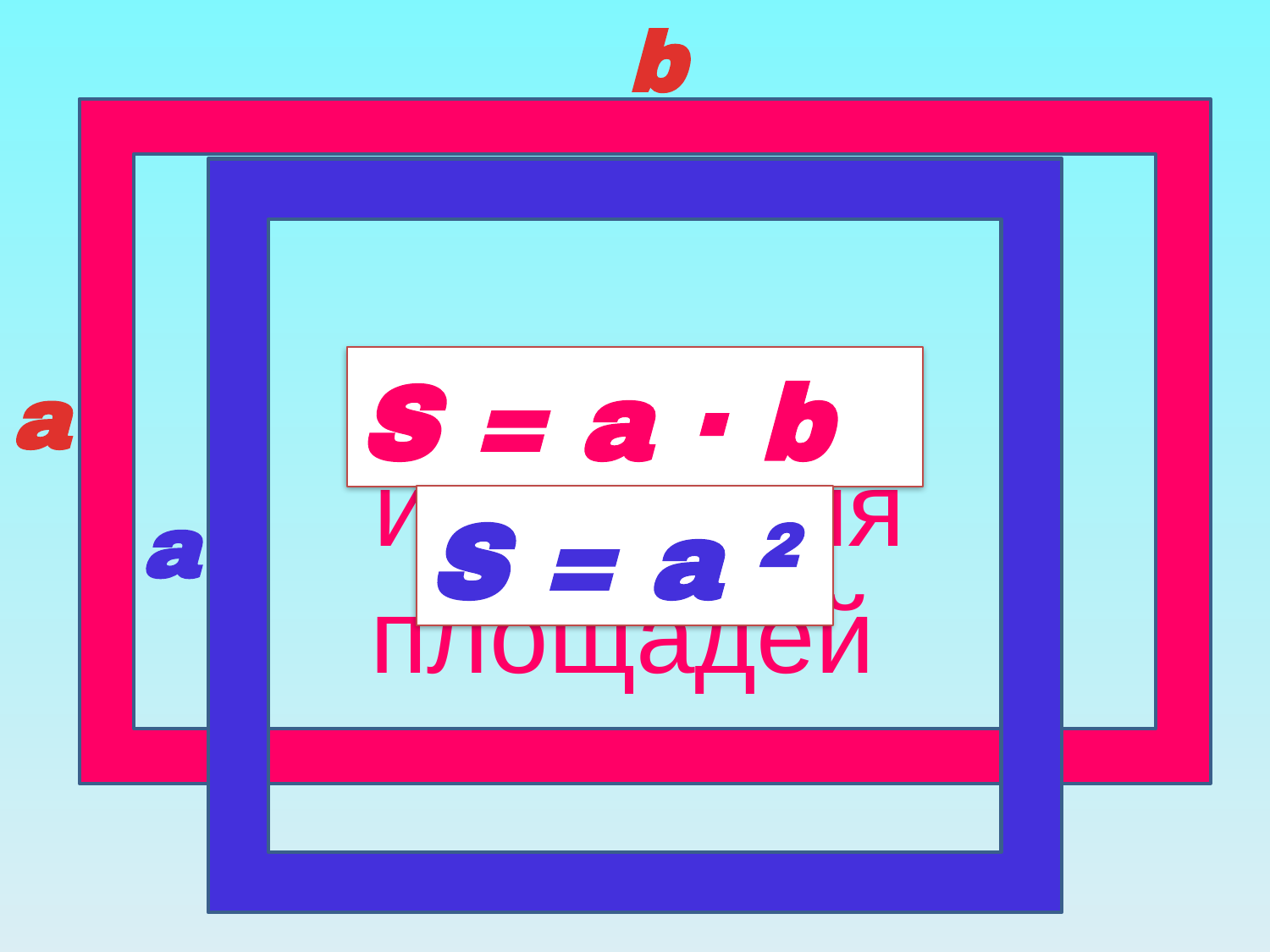

b

Единицы измерения площадей
S = a · b
a
a
S = a 2